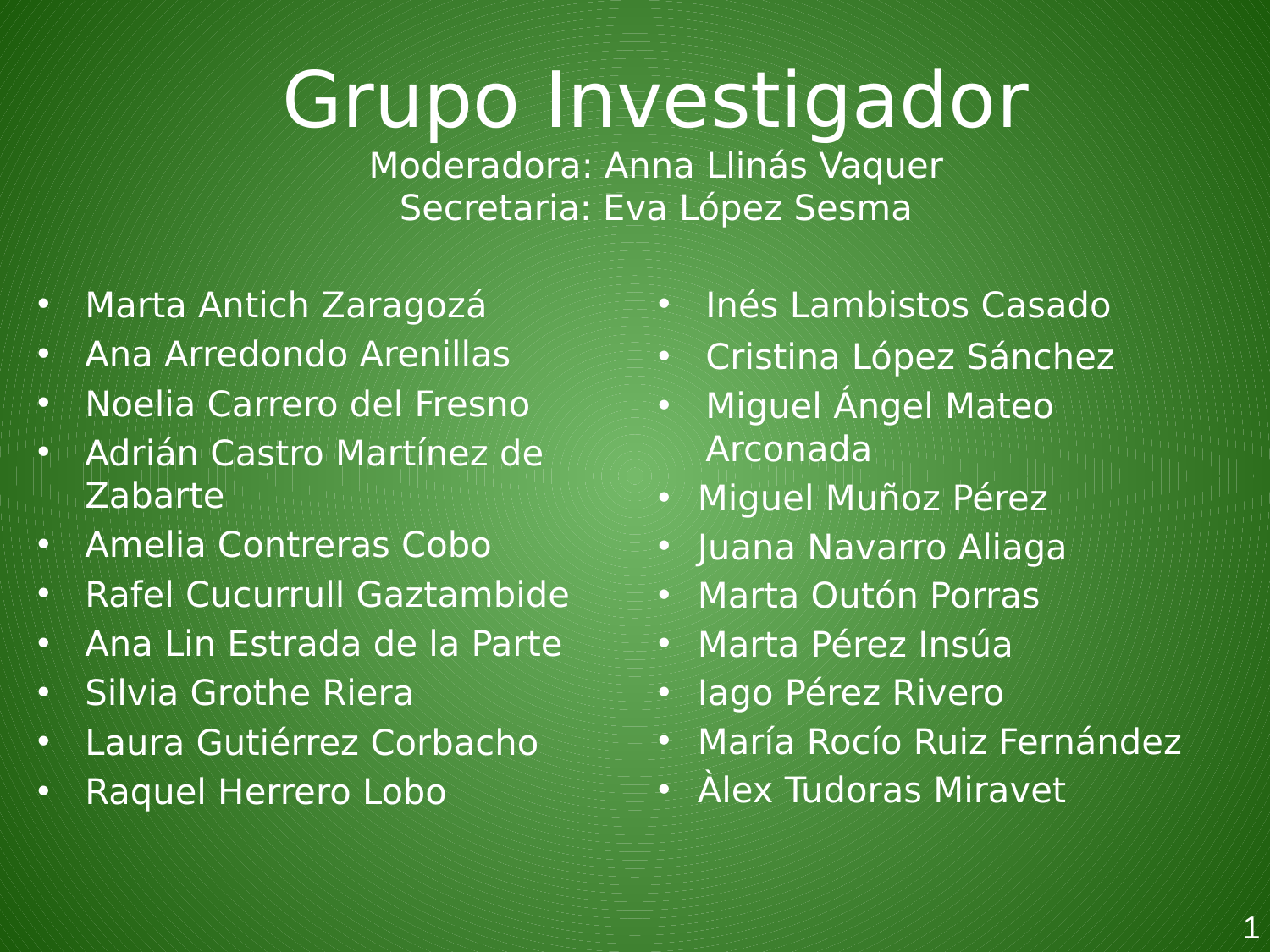

# Grupo Investigador Moderadora: Anna Llinás Vaquer Secretaria: Eva López Sesma
Marta Antich Zaragozá
Ana Arredondo Arenillas
Noelia Carrero del Fresno
Adrián Castro Martínez de Zabarte
Amelia Contreras Cobo
Rafel Cucurrull Gaztambide
Ana Lin Estrada de la Parte
Silvia Grothe Riera
Laura Gutiérrez Corbacho
Raquel Herrero Lobo
Inés Lambistos Casado

Cristina López Sánchez
Miguel Ángel Mateo Arconada

Miguel Muñoz Pérez

Juana Navarro Aliaga

Marta Outón Porras

Marta Pérez Insúa

Iago Pérez Rivero

María Rocío Ruiz Fernández

Àlex Tudoras Miravet
1